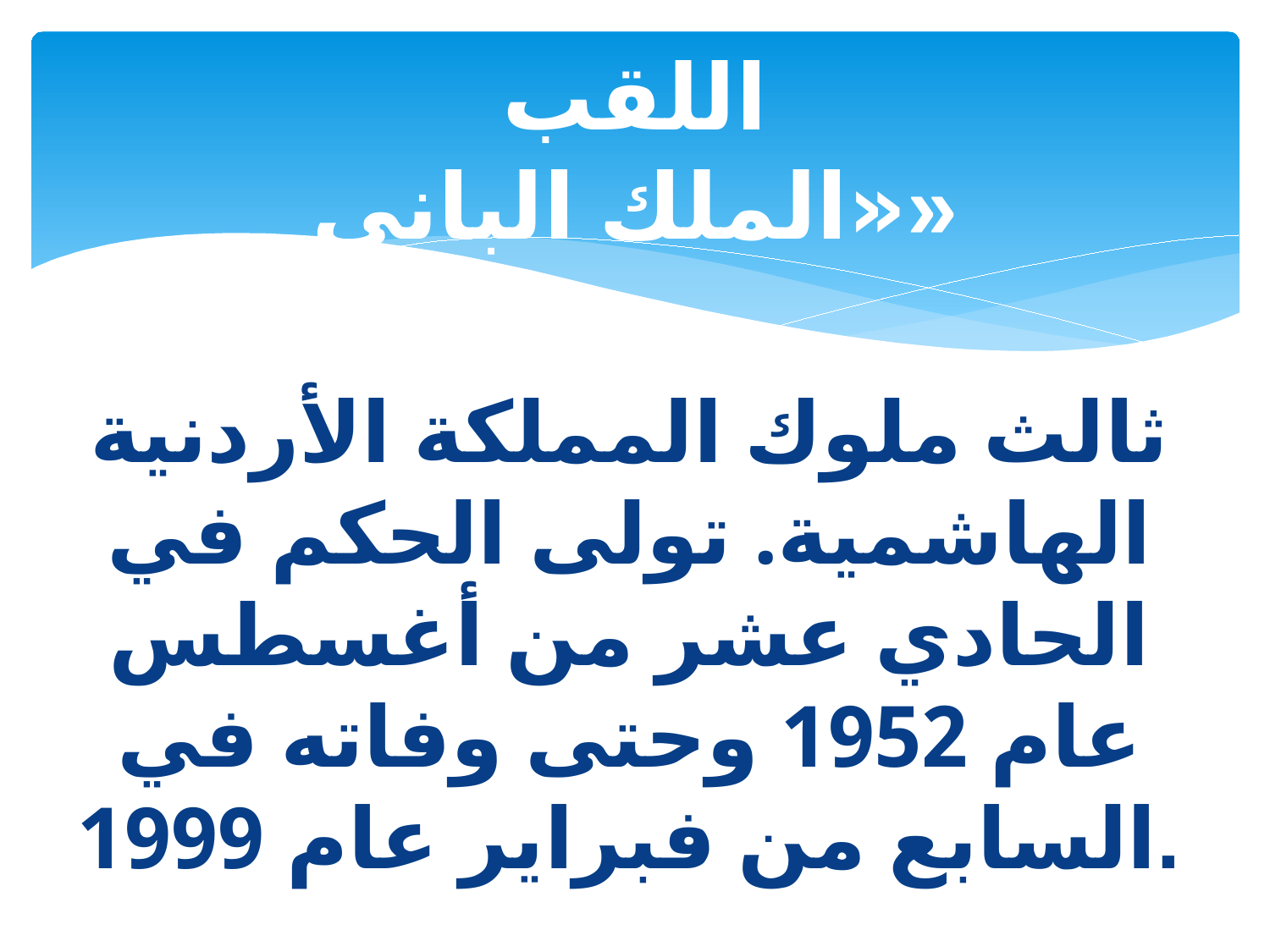

# اللقب «الملك الباني»
ثالث ملوك المملكة الأردنية الهاشمية. تولى الحكم في الحادي عشر من أغسطس عام 1952 وحتى وفاته في السابع من فبراير عام 1999.